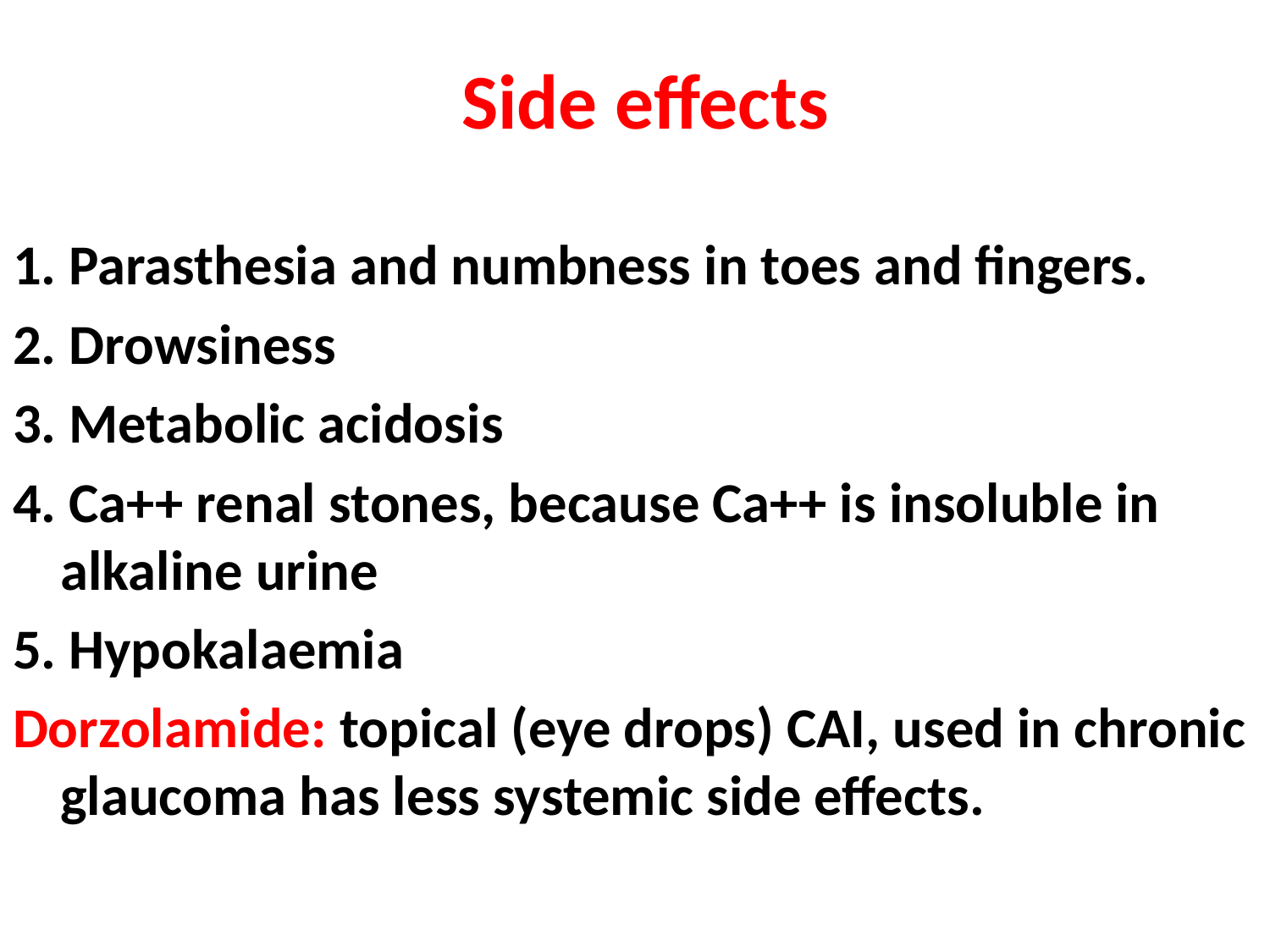

# Side effects
1. Parasthesia and numbness in toes and fingers.
2. Drowsiness
3. Metabolic acidosis
4. Ca++ renal stones, because Ca++ is insoluble in alkaline urine
5. Hypokalaemia
Dorzolamide: topical (eye drops) CAI, used in chronic glaucoma has less systemic side effects.